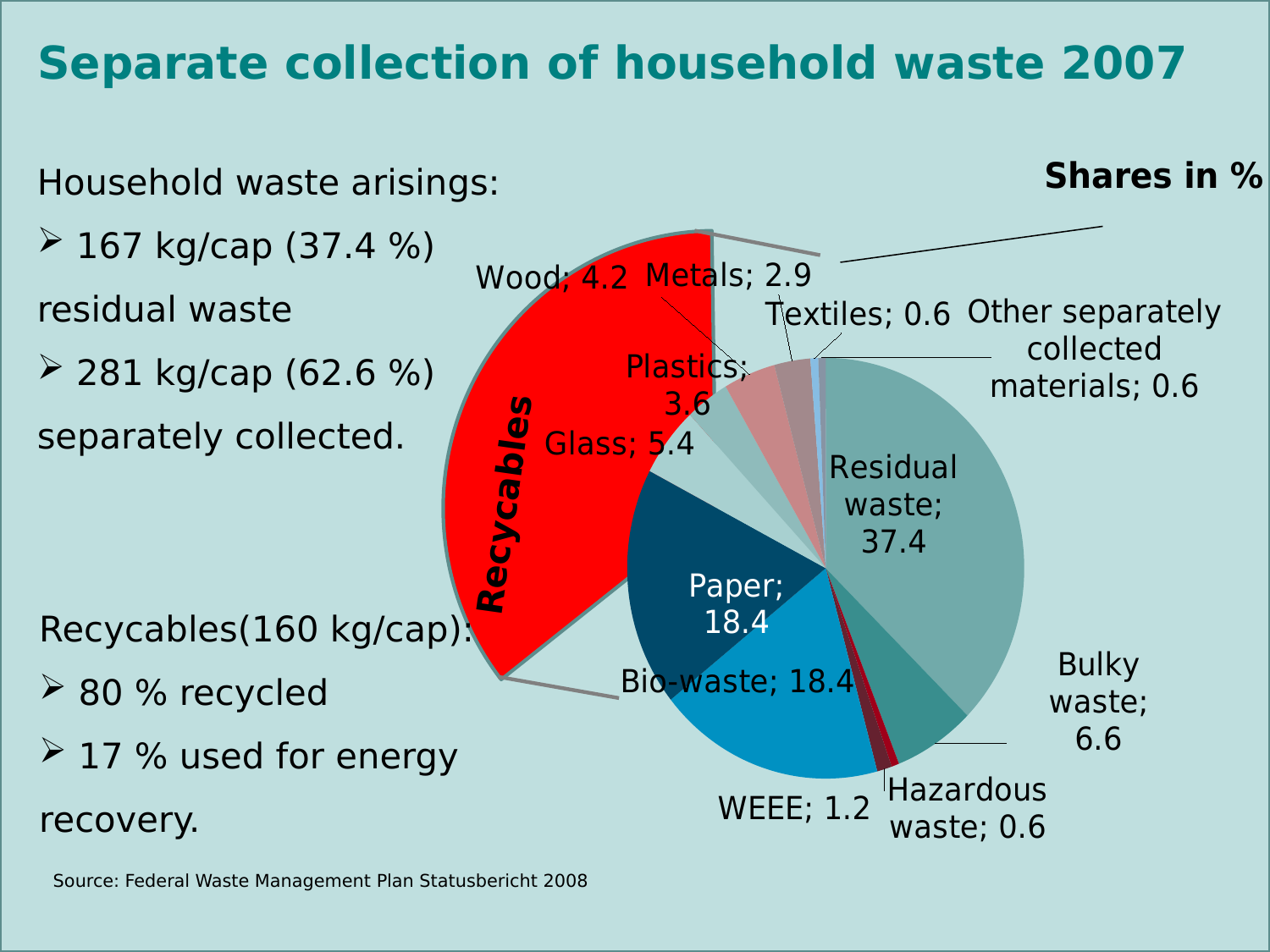

# Separate collection of household waste 2007
Household waste arisings:
 167 kg/cap (37.4 %) residual waste
 281 kg/cap (62.6 %) separately collected.

### Chart: Shares in %

| Category | Share in % |
|---|---|
| Residual waste | 37.35078730652636 |
| Bulky waste | 6.633761635236997 |
| Hazardous waste | 0.6223342900828887 |
| WEEE | 1.212478875506318 |
| Bio-waste | 18.436653343705572 |
| Paper | 18.391051262104728 |
| Glass | 5.359585825800036 |
| Plastics | 3.5891520695297623 |
| Wood | 4.230263687330697 |
| Metals | 2.9399930255639903 |
| Textiles | 0.6330641916360418 |
| Other separately collected materials | 0.6008744869765846 |
Recycables
Recycables(160 kg/cap):
 80 % recycled
 17 % used for energy recovery.
Source: Federal Waste Management Plan Statusbericht 2008